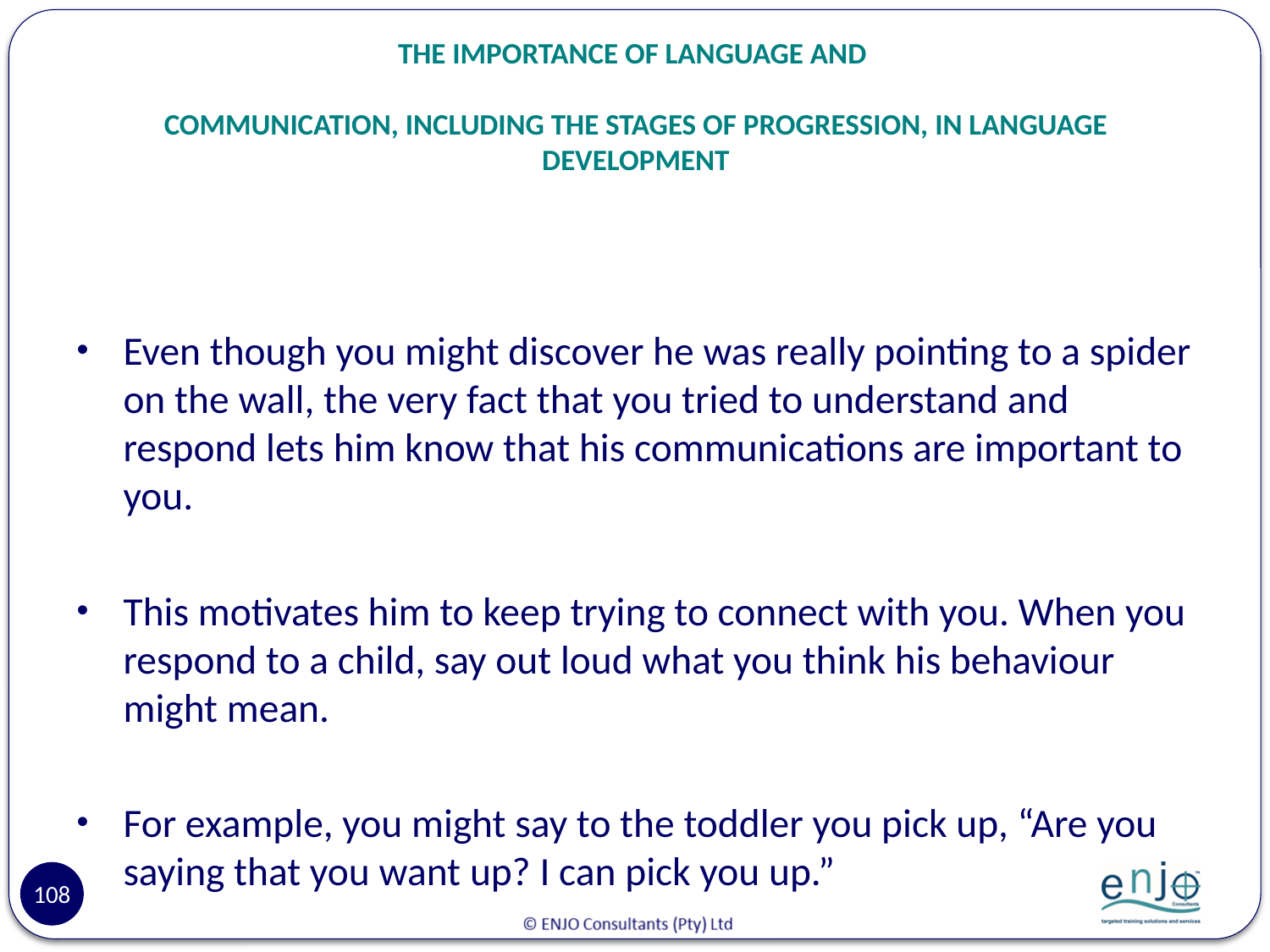

# THE IMPORTANCE OF LANGUAGE AND COMMUNICATION, INCLUDING THE STAGES OF PROGRESSION, IN LANGUAGE DEVELOPMENT
Even though you might discover he was really pointing to a spider on the wall, the very fact that you tried to understand and respond lets him know that his communications are important to you.

This motivates him to keep trying to connect with you. When you respond to a child, say out loud what you think his behaviour might mean.

For example, you might say to the toddler you pick up, “Are you saying that you want up? I can pick you up.”

108